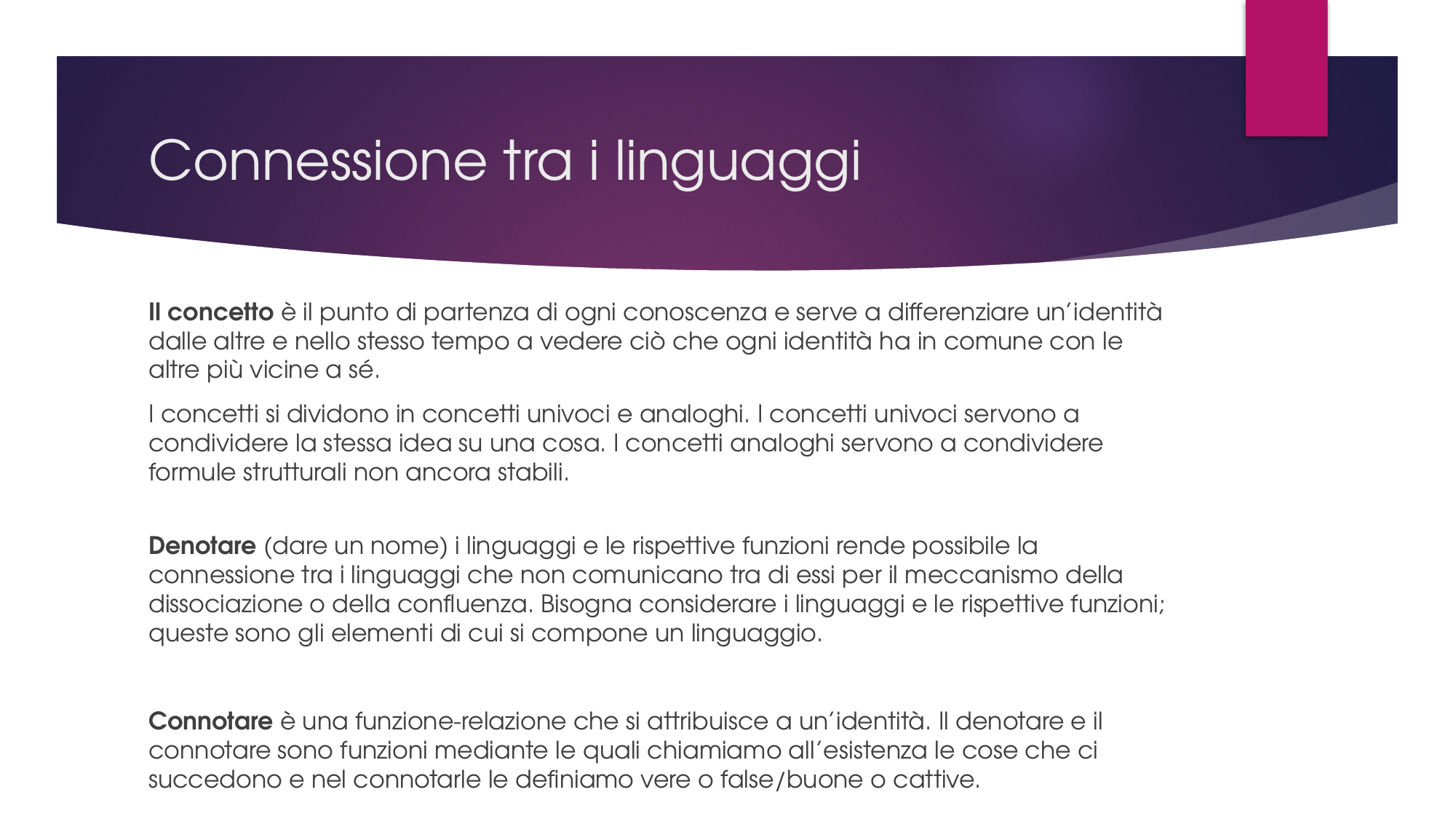

# Connessione tra i linguaggi
Il concetto è il punto di partenza di ogni conoscenza e serve a differenziare un’identità dalle altre e nello stesso tempo a vedere ciò che ogni identità ha in comune con le altre più vicine a sé.
I concetti si dividono in concetti univoci e analoghi. I concetti univoci servono a condividere la stessa idea su una cosa. I concetti analoghi servono a condividere formule strutturali non ancora stabili.
Denotare (dare un nome) i linguaggi e le rispettive funzioni rende possibile la  connessione tra i linguaggi che non comunicano tra di essi per il meccanismo della dissociazione o della confluenza. Bisogna considerare i linguaggi e le rispettive funzioni; queste sono gli elementi di cui si compone un linguaggio.

Connotare è una funzione-relazione che si attribuisce a un’identità. Il denotare e il connotare sono funzioni mediante le quali chiamiamo all’esistenza le cose che ci succedono e nel connotarle le definiamo vere o false/buone o cattive.